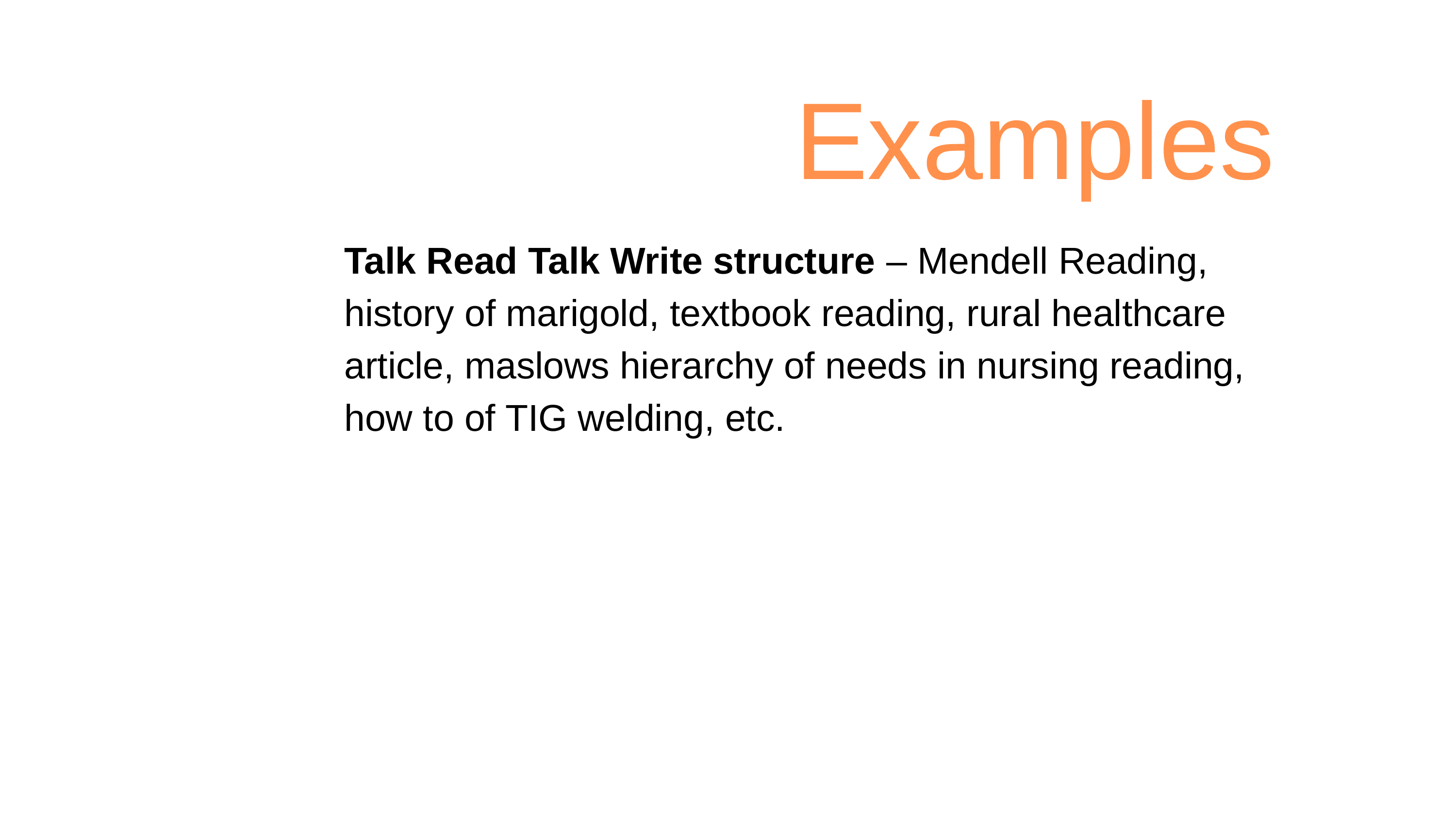

Examples

Talk Read Talk Write structure – Mendell Reading, history of marigold, textbook reading, rural healthcare article, maslows hierarchy of needs in nursing reading, how to of TIG welding, etc.